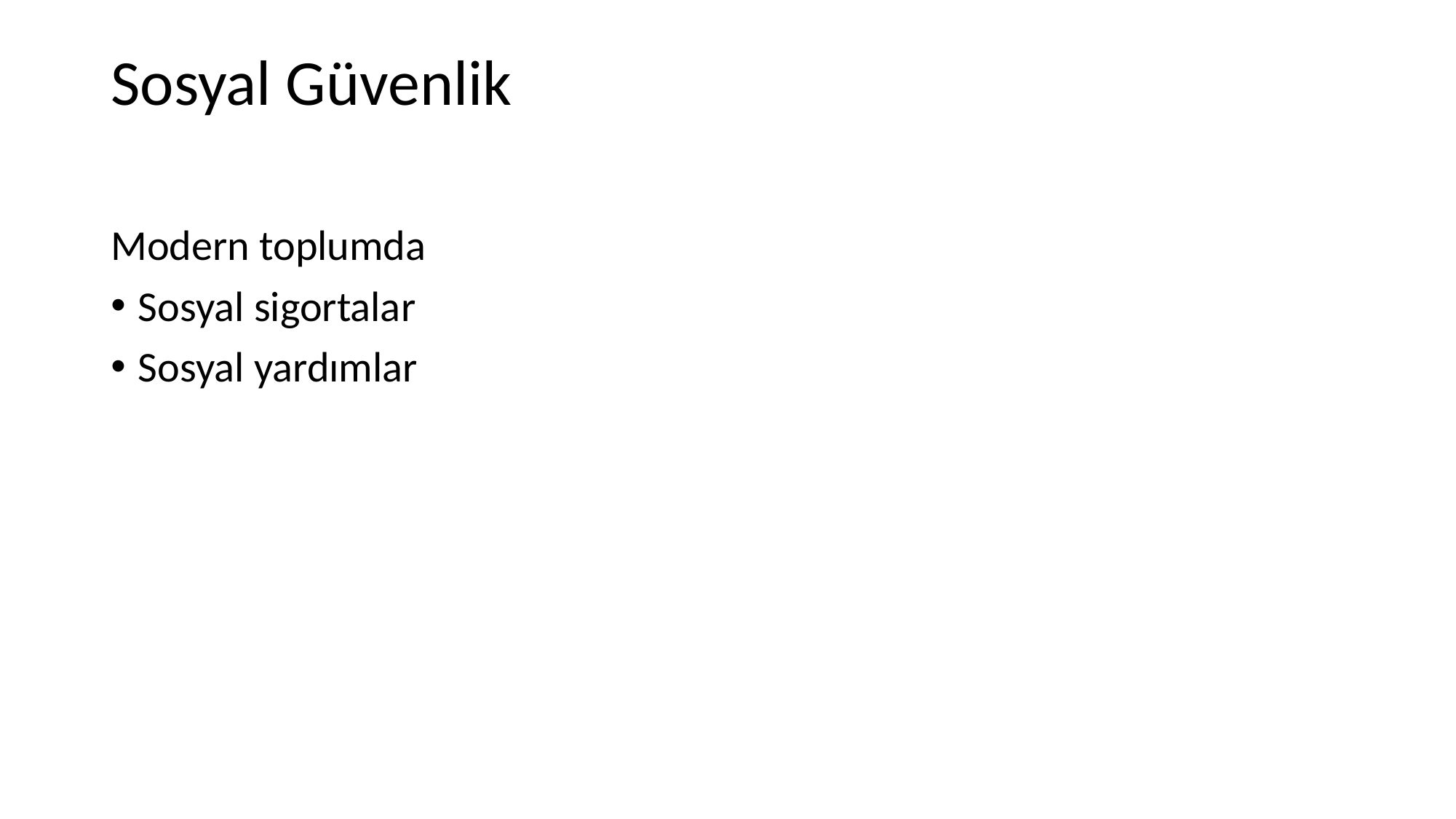

# Sosyal Güvenlik
Modern toplumda
Sosyal sigortalar
Sosyal yardımlar